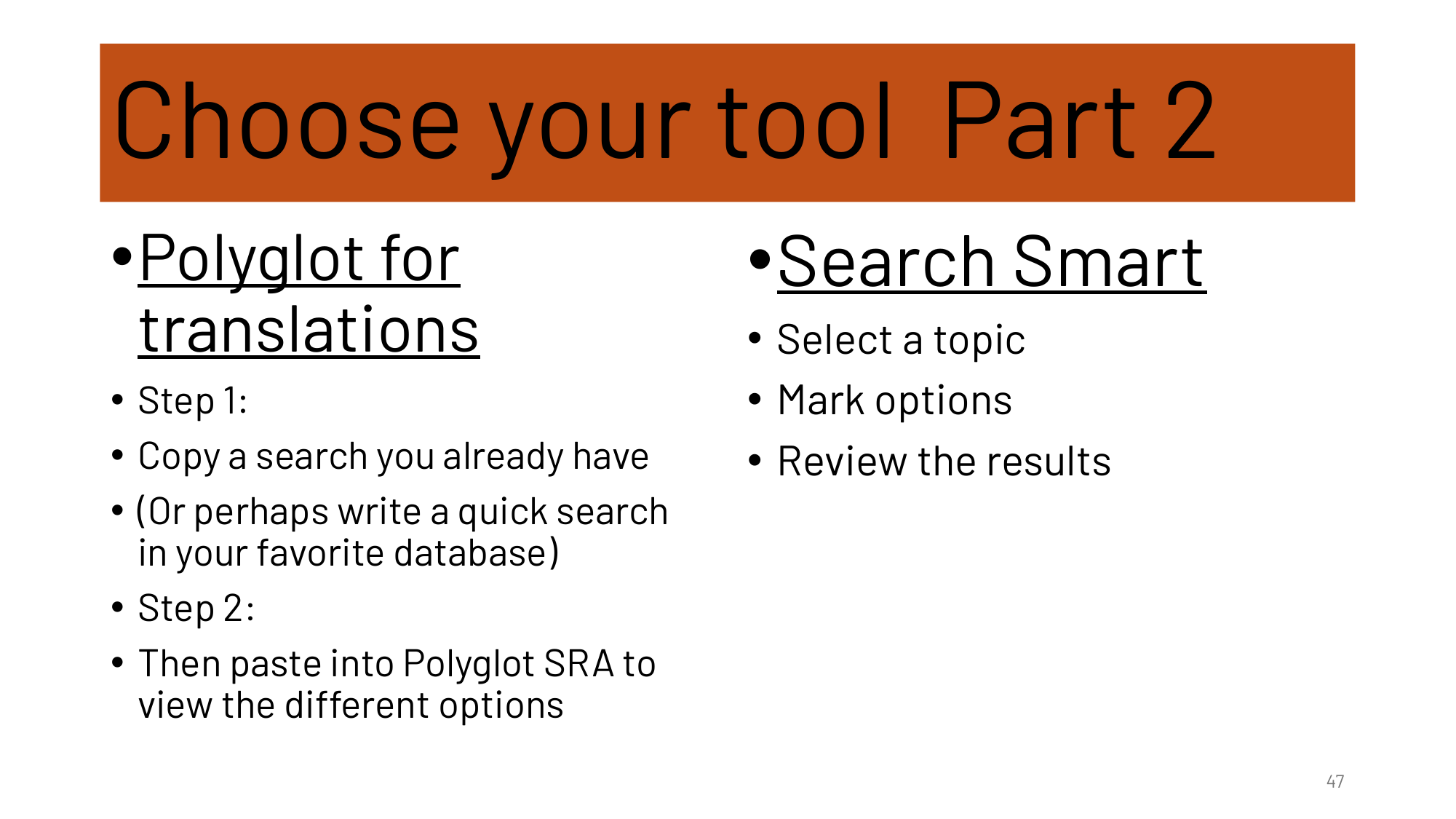

# Choose your tool  Part 2
Polyglot for translations
Step 1:
Copy a search you already have
(Or perhaps write a quick search in your favorite database)
Step 2:
Then paste into Polyglot SRA to view the different options
Search Smart
Select a topic
Mark options
Review the results
47